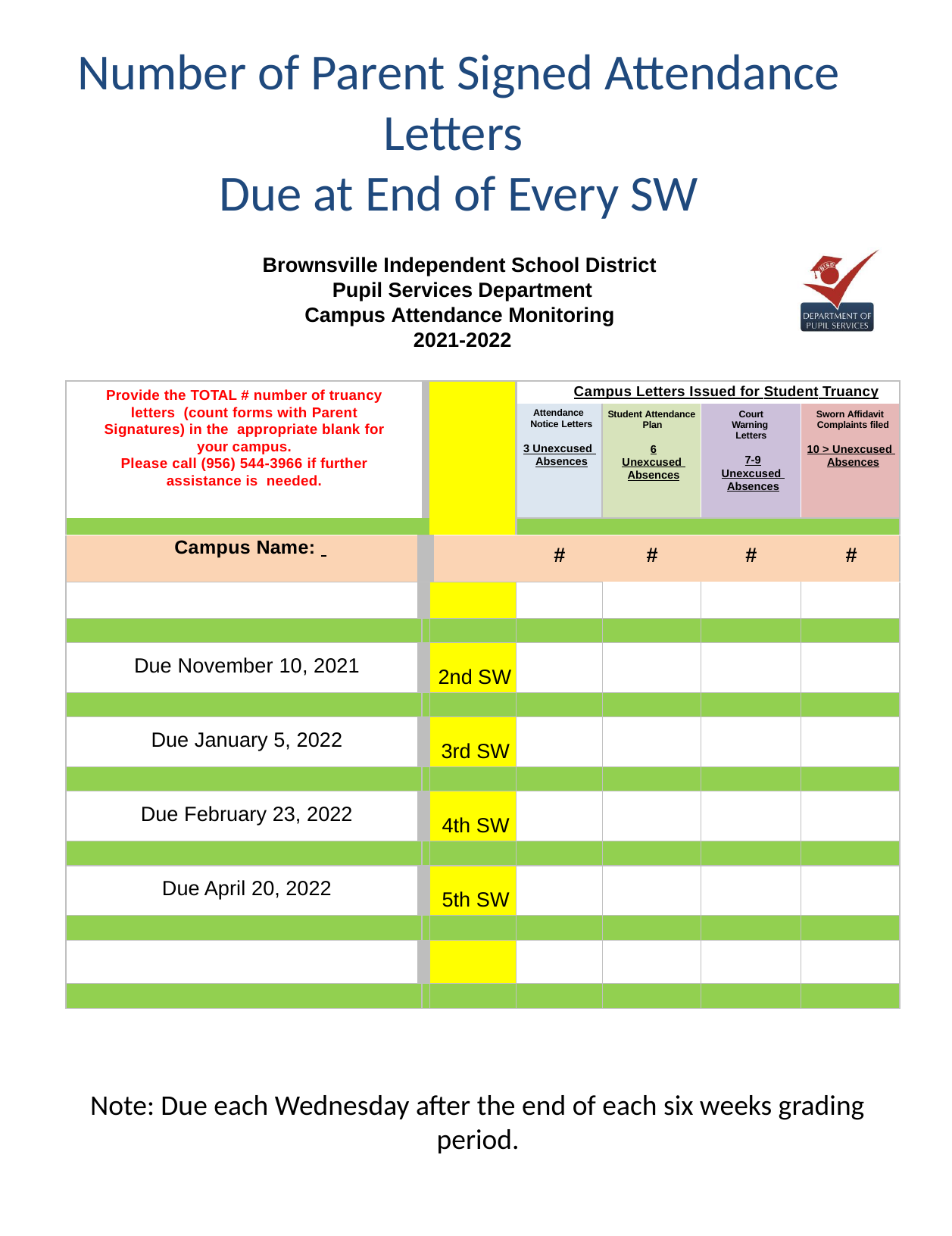

Number of Parent Signed Attendance Letters
Due at End of Every SW

Brownsville Independent School District  Pupil Services Department
Campus Attendance Monitoring  2021-2022
| Provide the TOTAL # number of truancy letters (count forms with Parent Signatures) in the appropriate blank for your campus. Please call (956) 544-3966 if further assistance is needed. |  |  | Campus Letters Issued for Student Truancy |  |  |  |
| --- | --- | --- | --- | --- | --- | --- |
|  |  |  | Attendance Notice Letters 3 Unexcused Absences | Student Attendance Plan 6 Unexcused Absences | Court Warning Letters 7-9 Unexcused Absences | Sworn Affidavit Complaints filed 10 > Unexcused Absences |
|  |  |  |  |  |  |  |
| Campus Name: |  |  | # | # | # | # |
|  |  |  |  |  |  |  |
|  |  |  |  |  |  |  |
| Due November 10, 2021 |  | 2nd SW |  |  |  |  |
|  |  |  |  |  |  |  |
| Due January 5, 2022 |  | 3rd SW |  |  |  |  |
|  |  |  |  |  |  |  |
| Due February 23, 2022 |  | 4th SW |  |  |  |  |
|  |  |  |  |  |  |  |
| Due April 20, 2022 |  | 5th SW |  |  |  |  |
|  |  |  |  |  |  |  |
|  |  |  |  |  |  |  |
|  |  |  |  |  |  |  |
Note: Due each Wednesday after the end of each six weeks grading period.